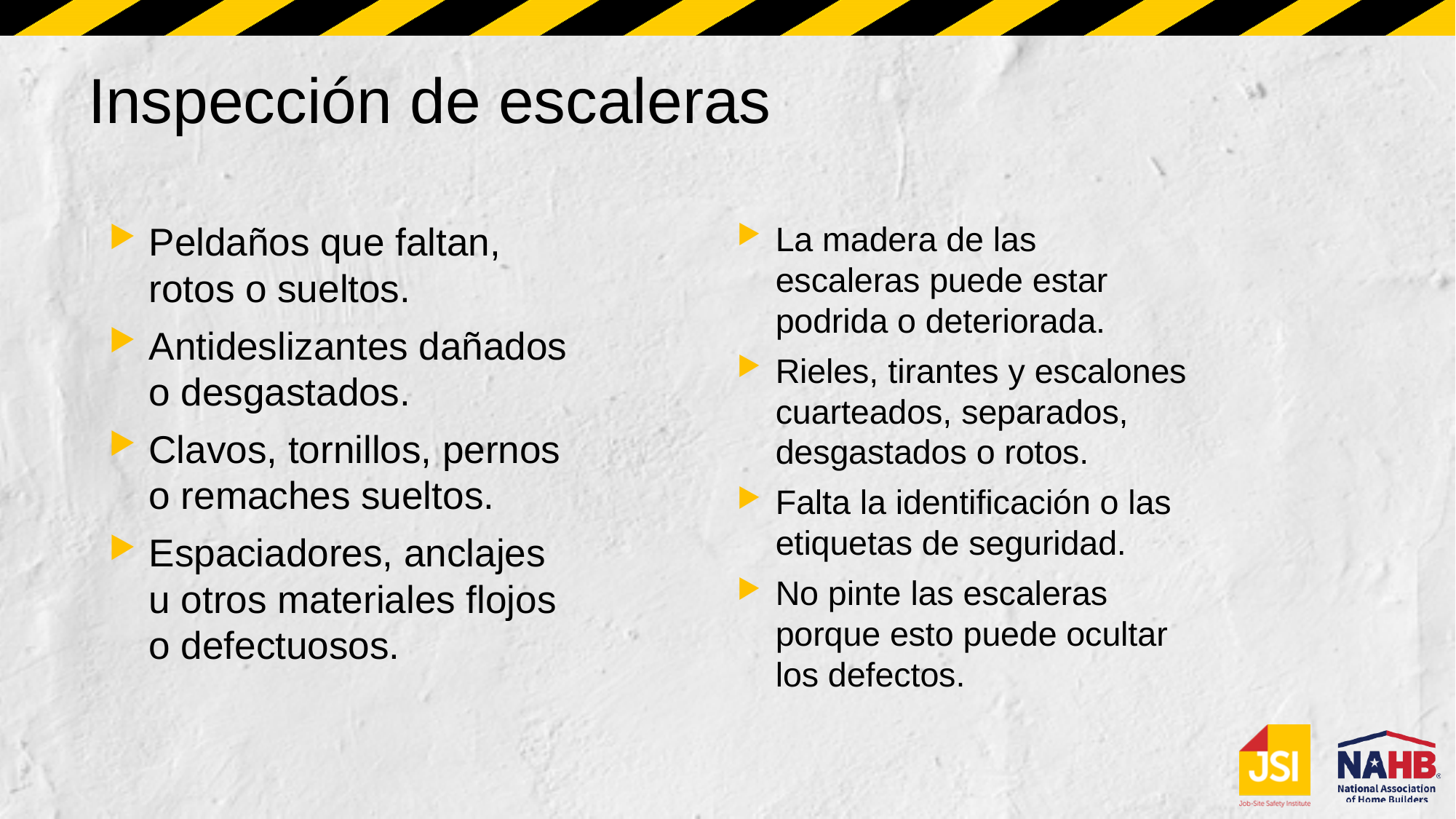

# Inspección de escaleras
La madera de las escaleras puede estar podrida o deteriorada.
Rieles, tirantes y escalones cuarteados, separados, desgastados o rotos.
Falta la identificación o las etiquetas de seguridad.
No pinte las escaleras porque esto puede ocultar los defectos.
Peldaños que faltan, rotos o sueltos.
Antideslizantes dañados o desgastados.
Clavos, tornillos, pernos o remaches sueltos.
Espaciadores, anclajes u otros materiales flojos o defectuosos.